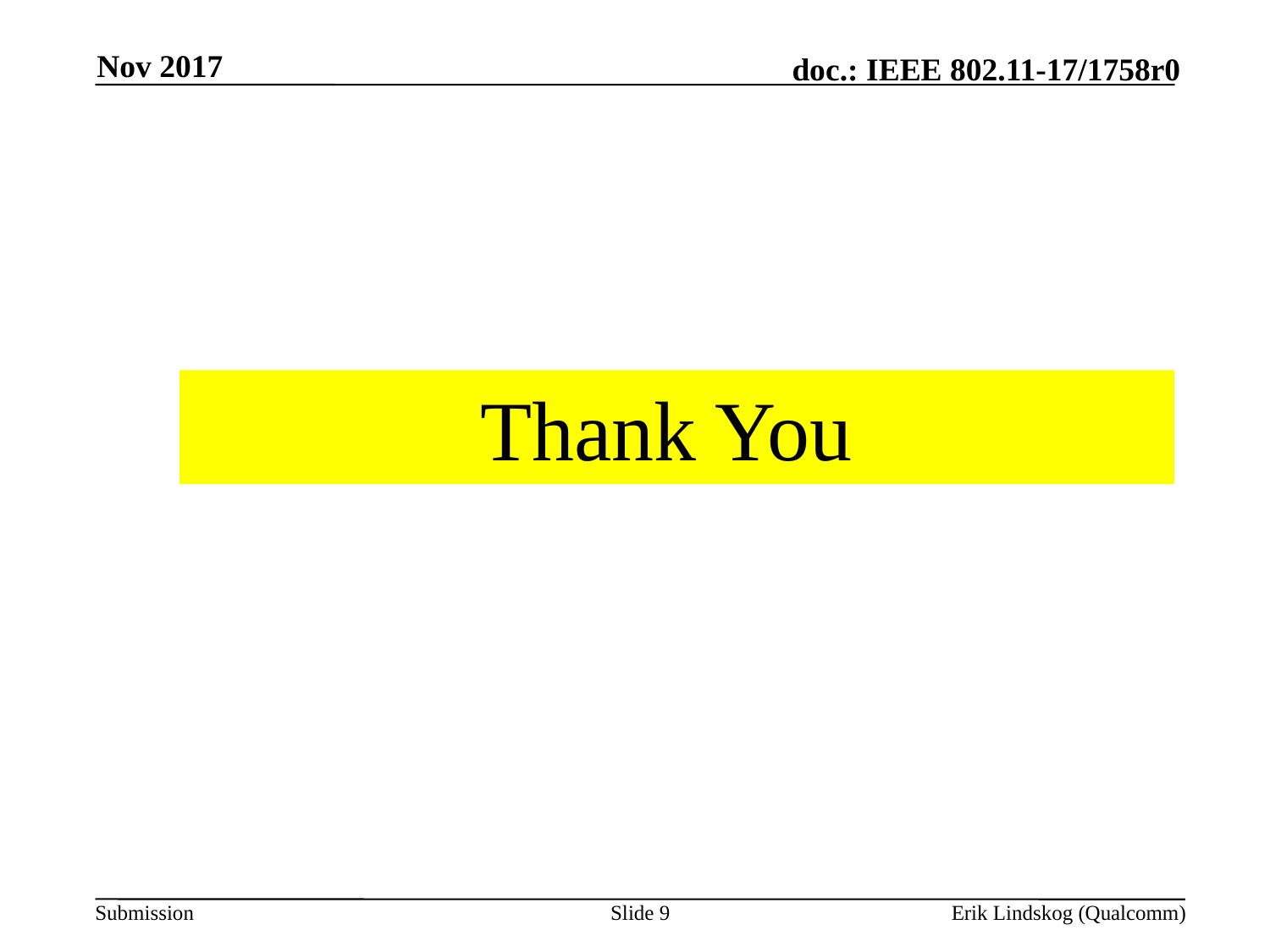

Nov 2017
Thank You
Slide 9
Erik Lindskog (Qualcomm)